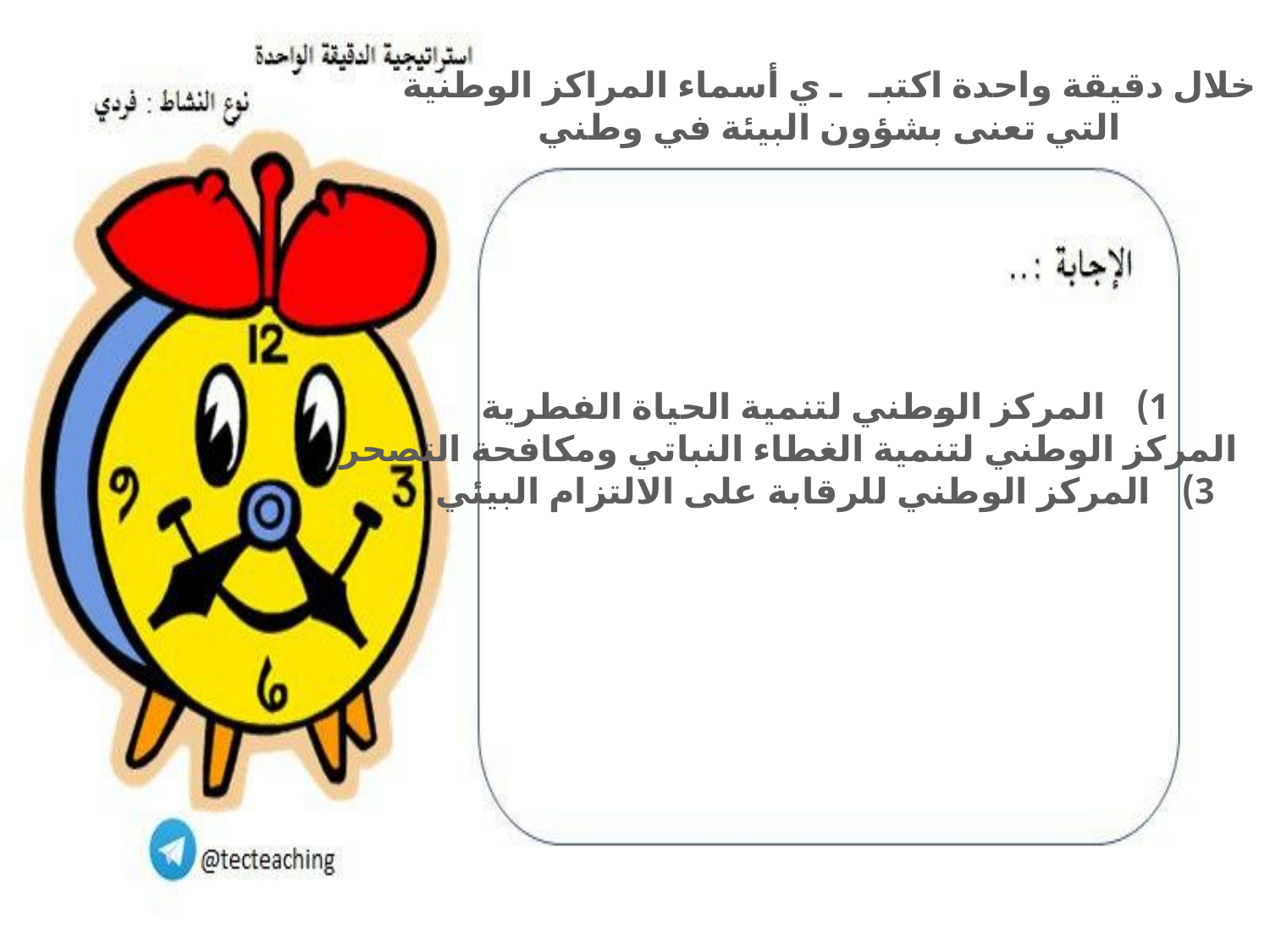

خلال دقيقة واحدة اكتبـ   ـ ي أسماء المراكز الوطنية
التي تعنى بشؤون البيئة في وطني
المركز الوطني لتنمية الحياة الفطرية
 المركز الوطني لتنمية الغطاء النباتي ومكافحة التصحر
المركز الوطني للرقابة على الالتزام البيئي